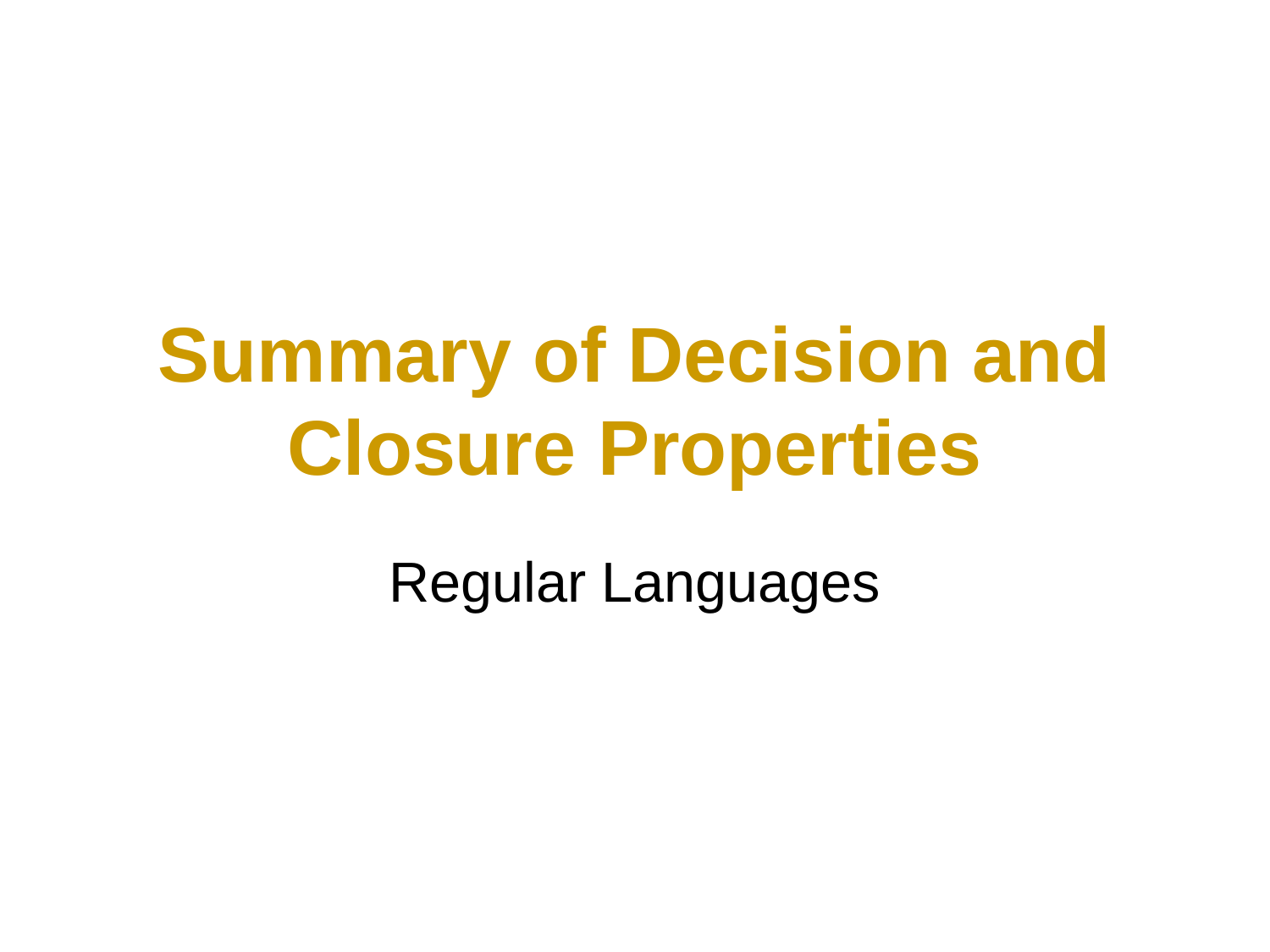

# Summary of Decision and Closure Properties
Regular Languages